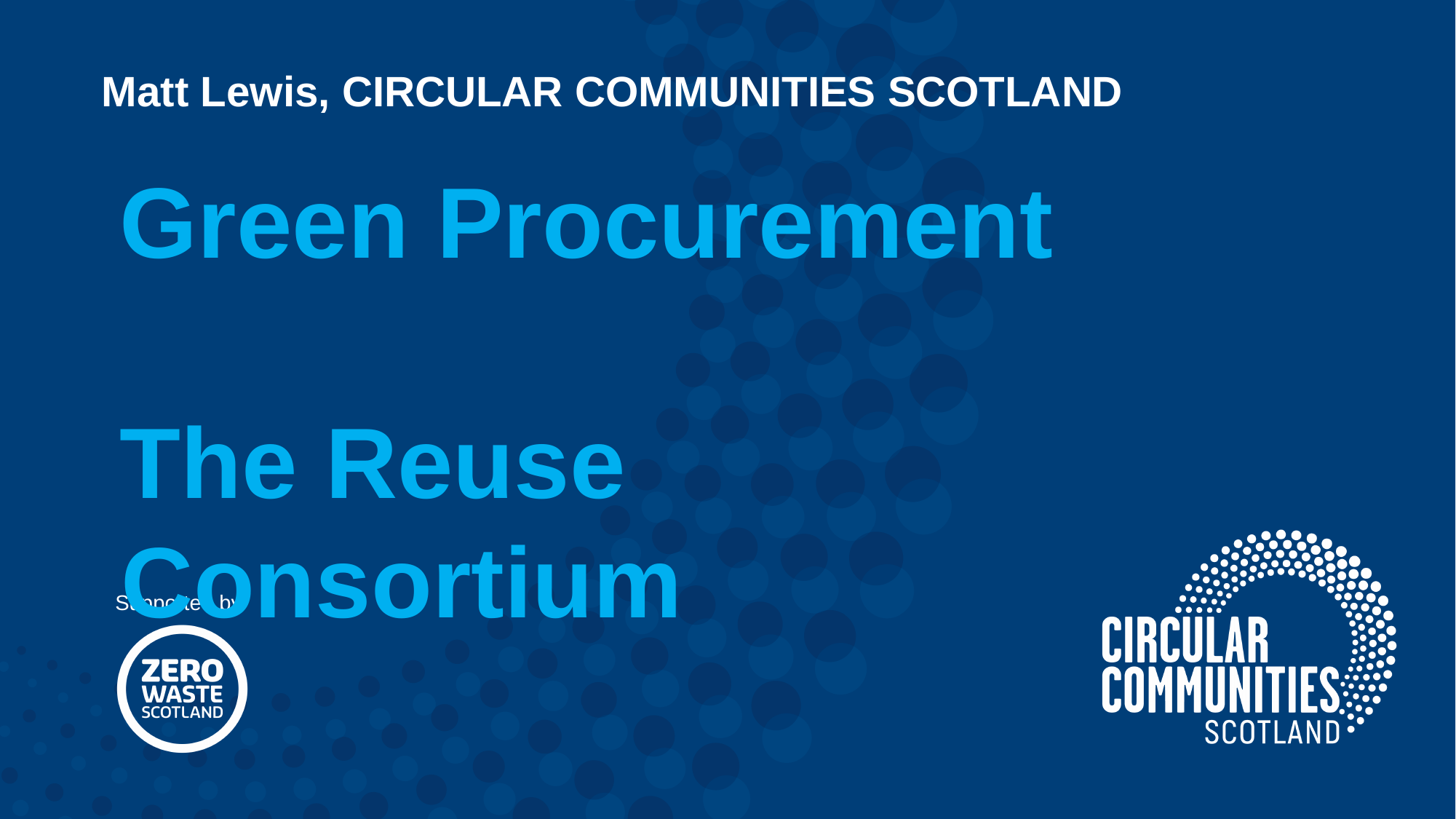

Matt Lewis, CIRCULAR COMMUNITIES SCOTLAND
Green Procurement

The Reuse Consortium